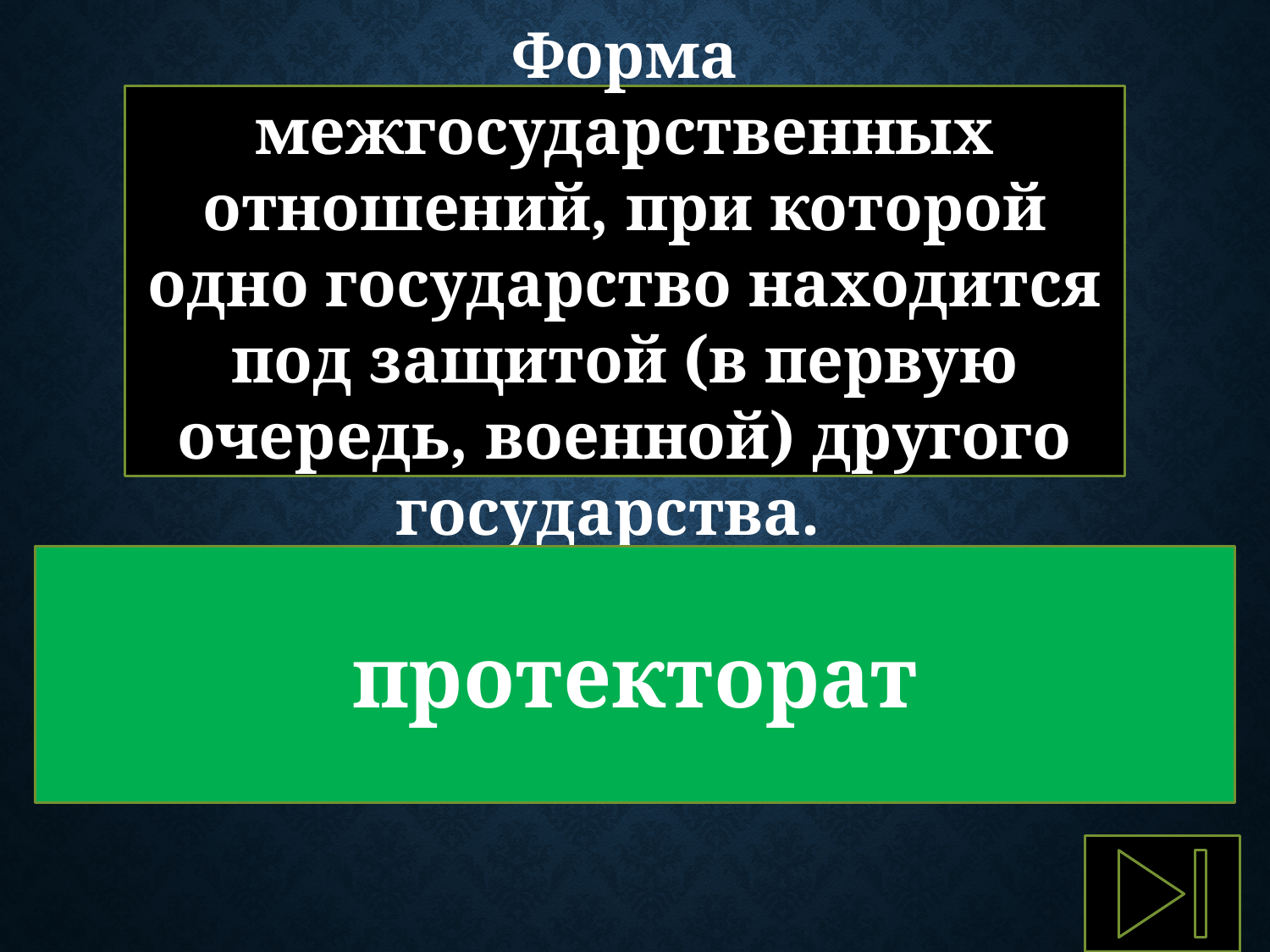

Форма межгосударственных отношений, при которой одно государство находится под защитой (в первую очередь, военной) другого государства.
протекторат